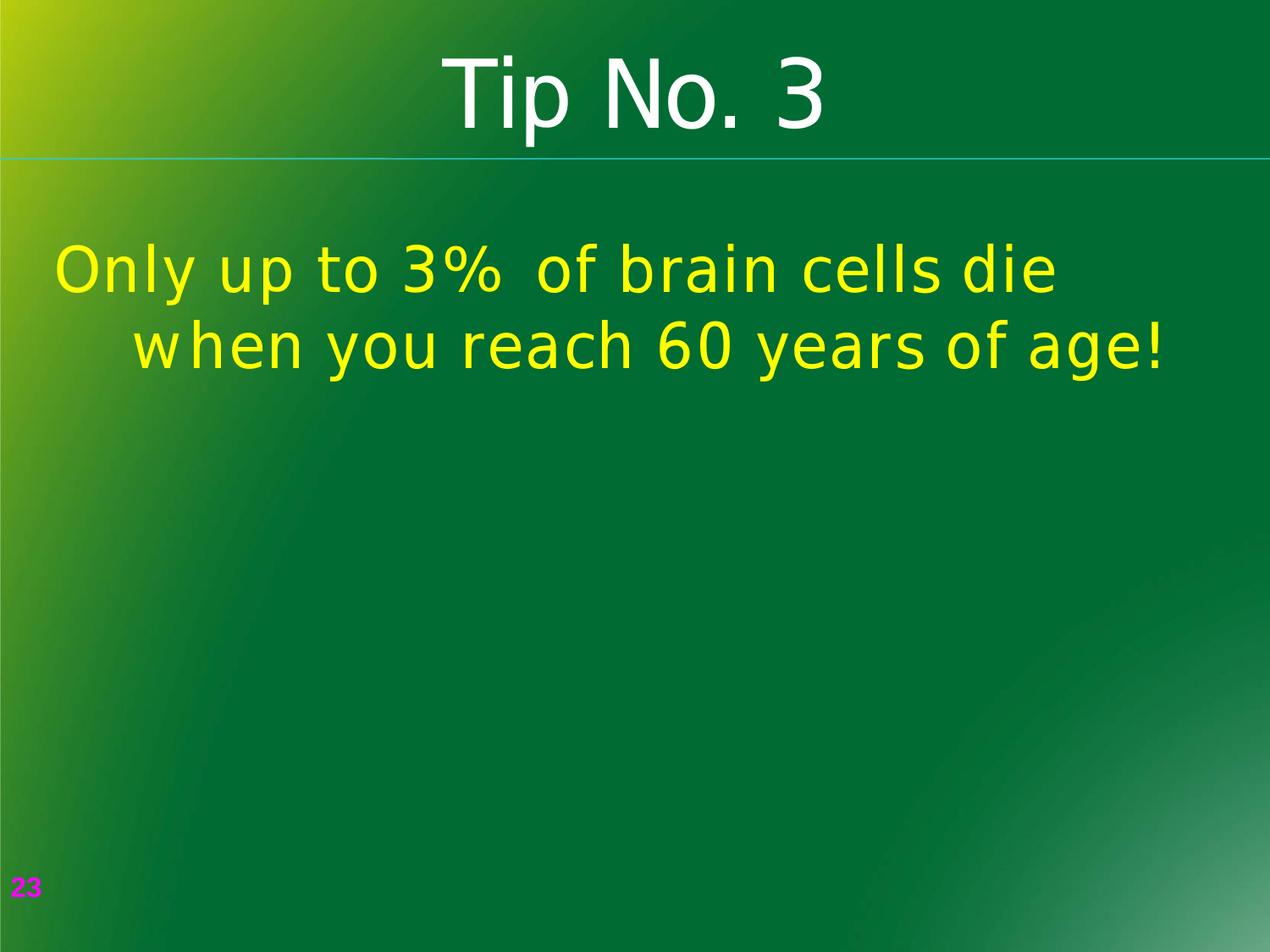

# Tip No. 3

Only up to 3% of brain cells die when you reach 60 years of age!